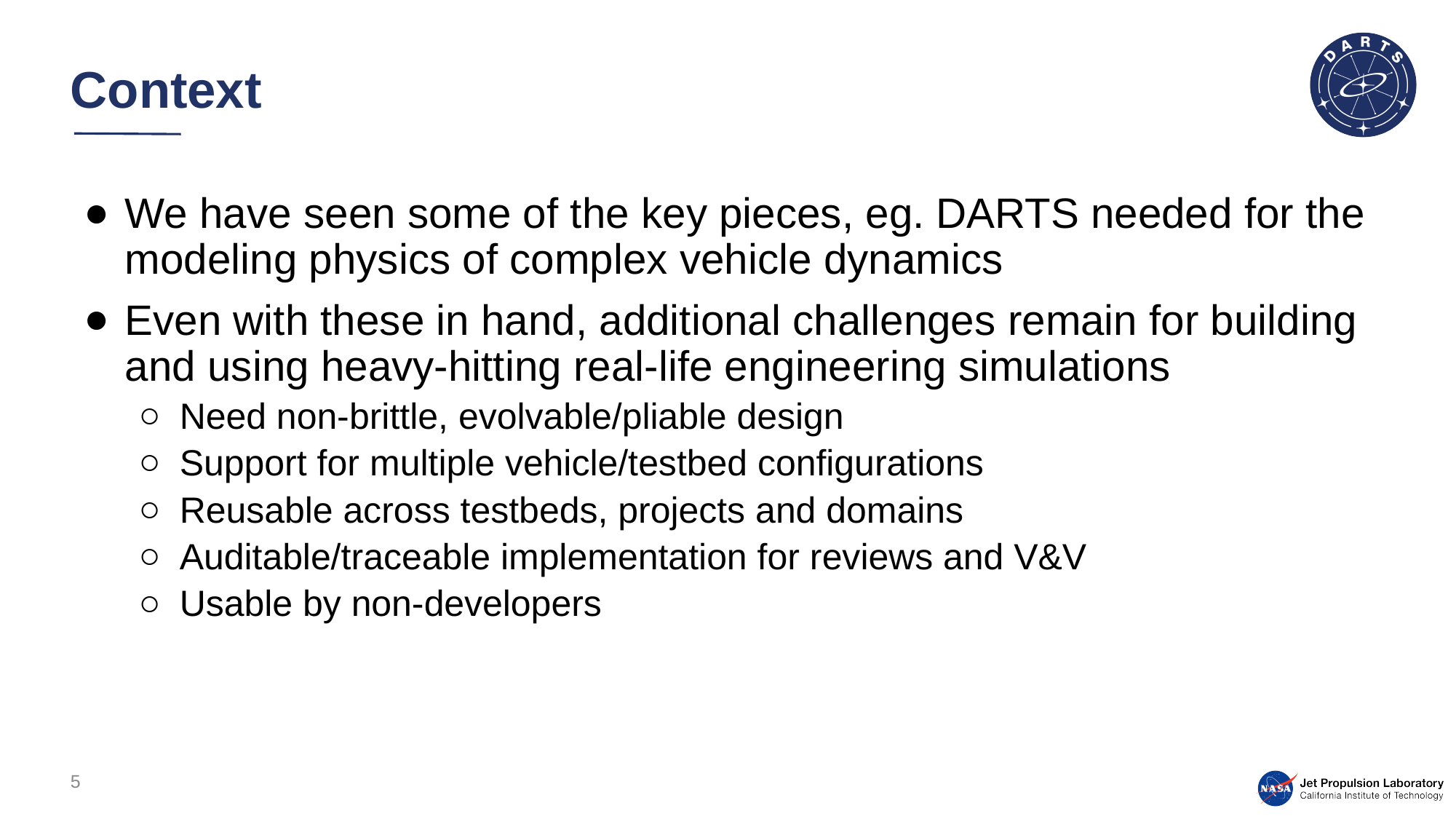

# Context
We have seen some of the key pieces, eg. DARTS needed for the modeling physics of complex vehicle dynamics
Even with these in hand, additional challenges remain for building and using heavy-hitting real-life engineering simulations
Need non-brittle, evolvable/pliable design
Support for multiple vehicle/testbed configurations
Reusable across testbeds, projects and domains
Auditable/traceable implementation for reviews and V&V
Usable by non-developers
5